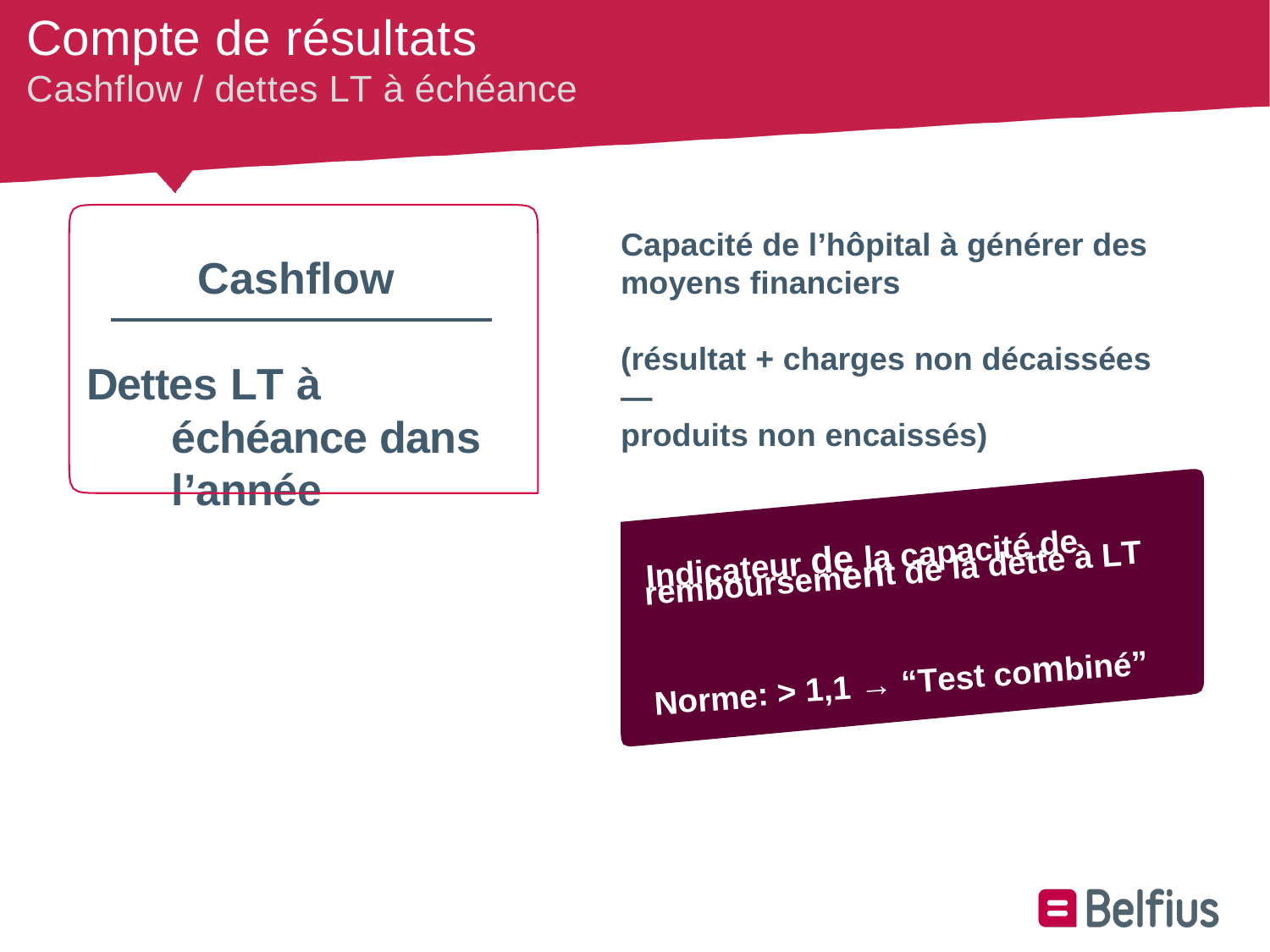

# Compte de résultats
Cashflow / dettes LT à échéance

Capacité de l’hôpital à générer des moyens financiers

(résultat + charges non décaissées —
produits non encaissés)
Cashflow

Dettes LT à échéance dans l’année

Indicateur de la capacité de
remboursement de la dette à LT
Norme: > 1,1 → “Test combiné”